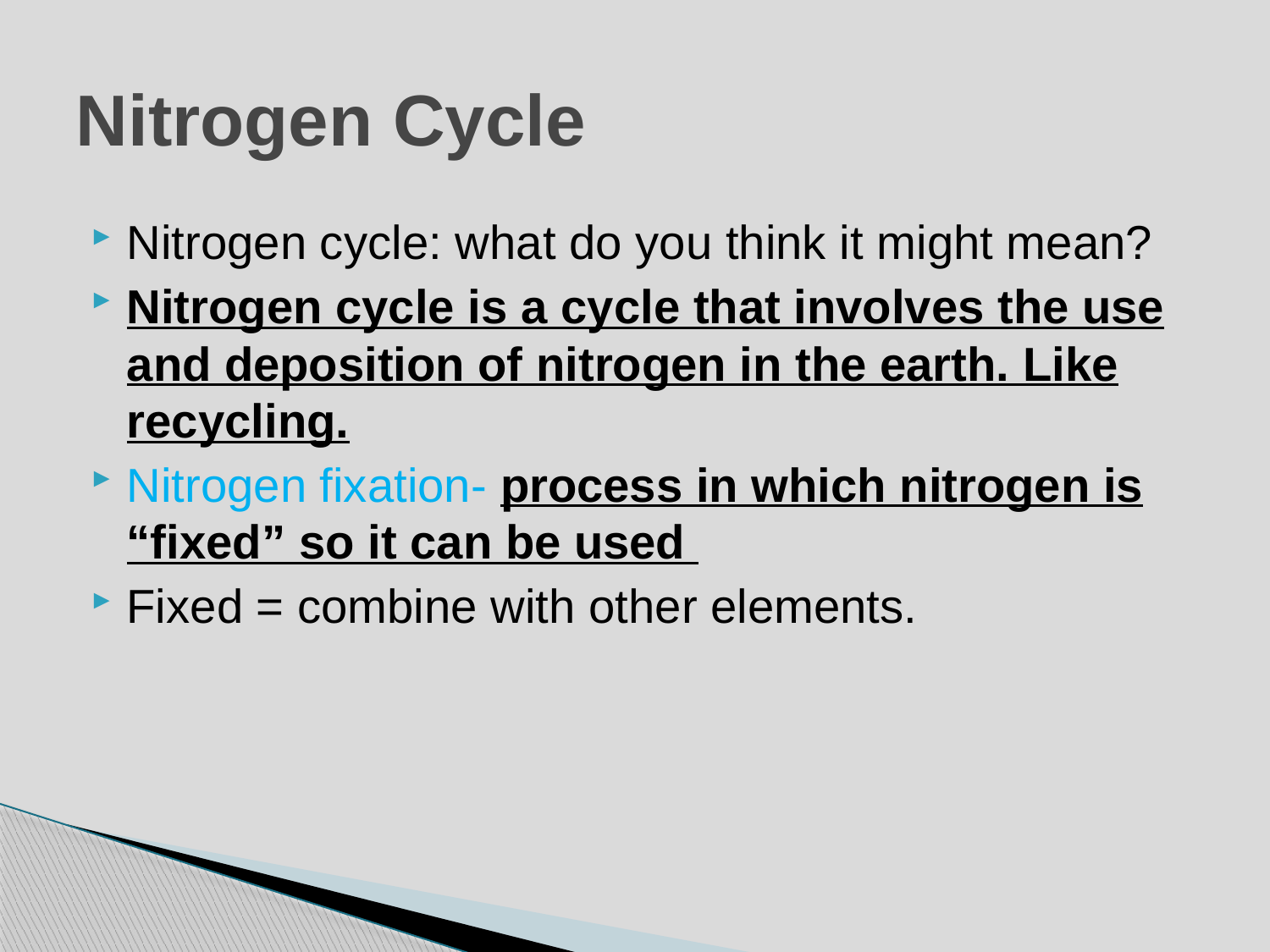

# Nitrogen Cycle
Nitrogen cycle: what do you think it might mean?
Nitrogen cycle is a cycle that involves the use and deposition of nitrogen in the earth. Like recycling.
Nitrogen fixation- process in which nitrogen is “fixed” so it can be used
Fixed = combine with other elements.